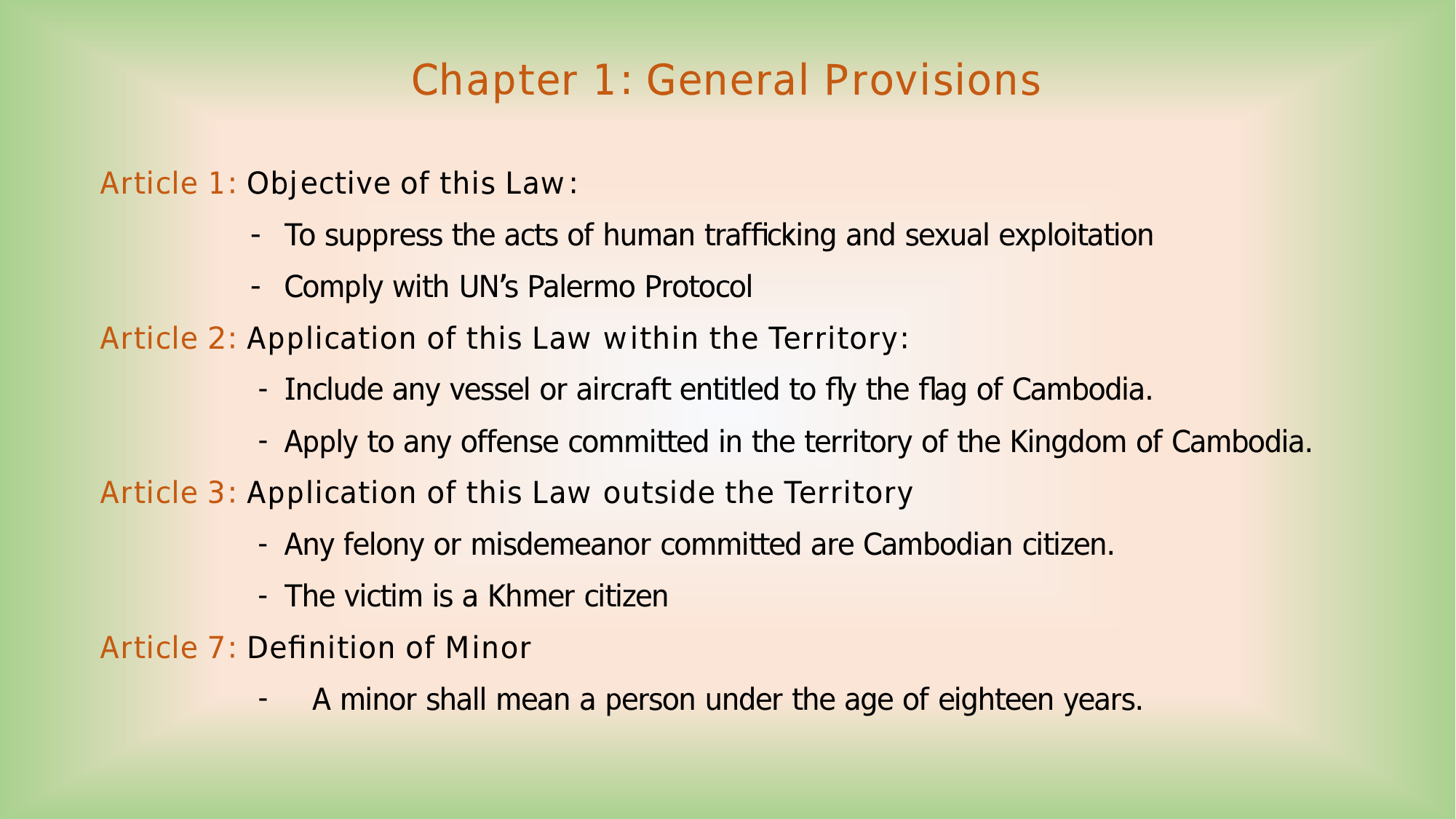

# Chapter 1: General Provisions
Article 1: Objective of this Law:
-	To suppress the acts of human trafficking and sexual exploitation
-	Comply with UN’s Palermo Protocol
Article 2: Application of this Law within the Territory:
Include any vessel or aircraft entitled to fly the flag of Cambodia.
Apply to any offense committed in the territory of the Kingdom of Cambodia.
Article 3: Application of this Law outside the Territory
Any felony or misdemeanor committed are Cambodian citizen.
The victim is a Khmer citizen
Article 7: Definition of Minor
A minor shall mean a person under the age of eighteen years.